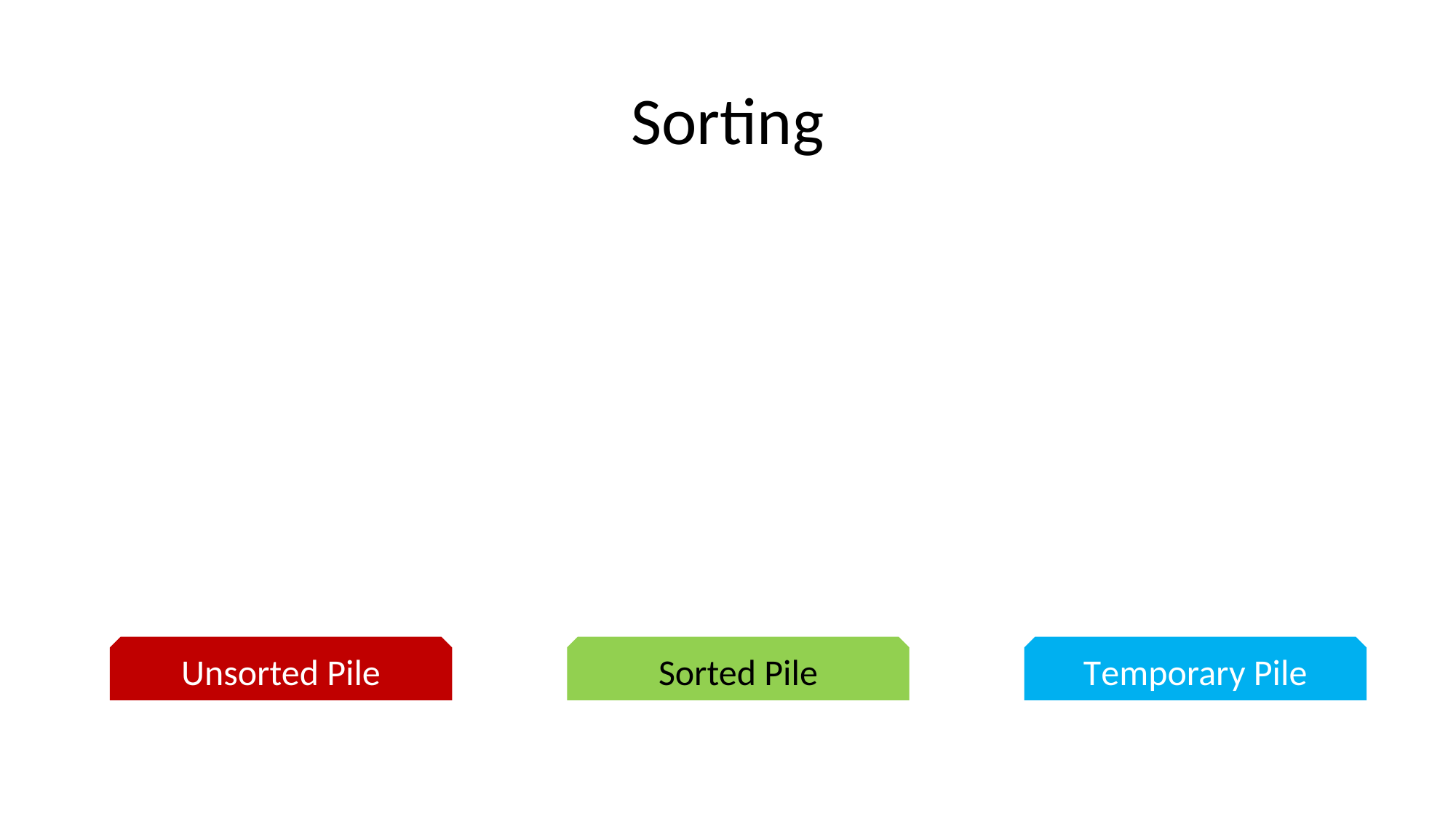

# Sorting
Unsorted Pile
Sorted Pile
Temporary Pile